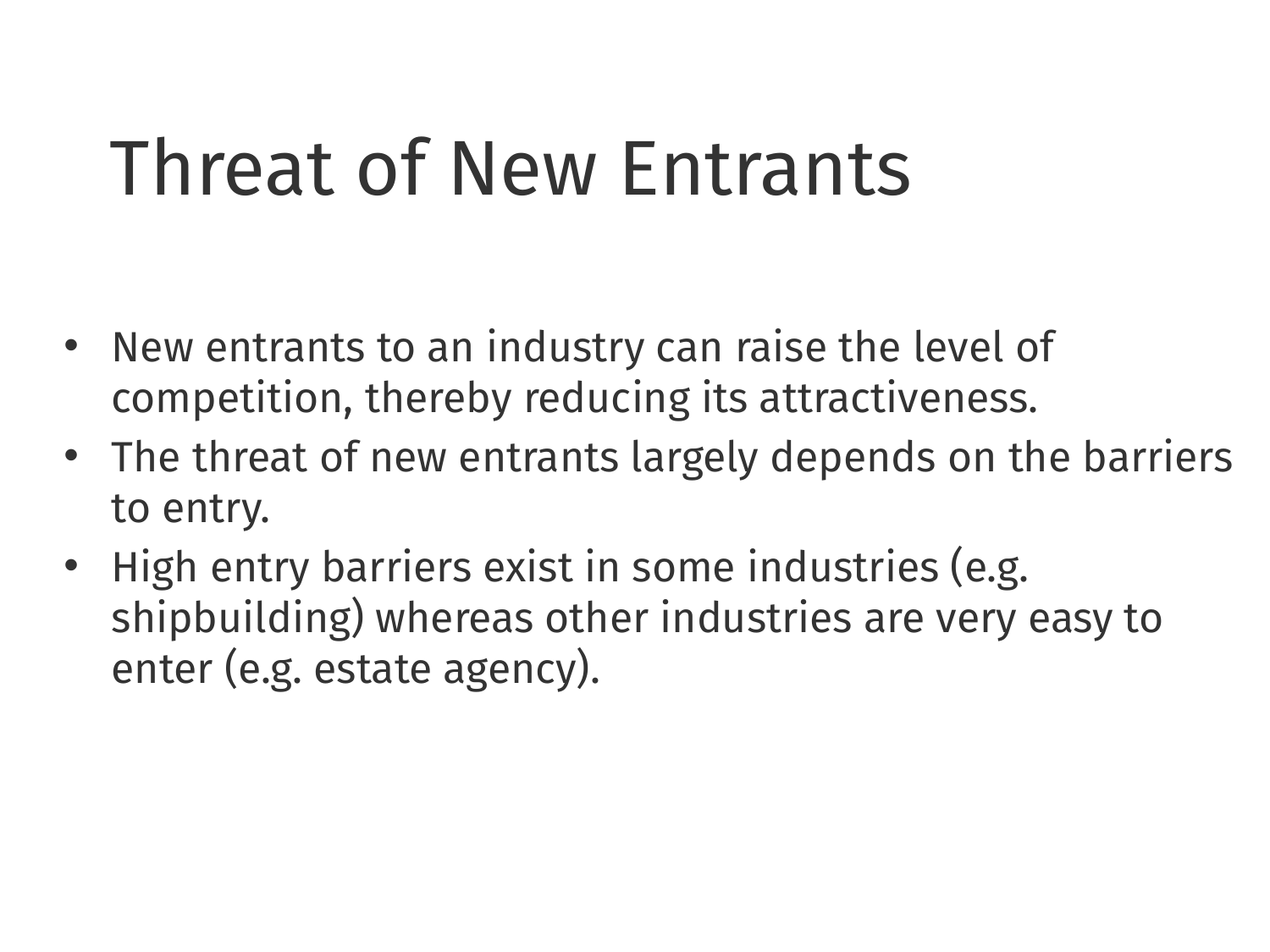

# Threat of New Entrants

New entrants to an industry can raise the level of competition, thereby reducing its attractiveness.
The threat of new entrants largely depends on the barriers to entry.
High entry barriers exist in some industries (e.g. shipbuilding) whereas other industries are very easy to enter (e.g. estate agency).